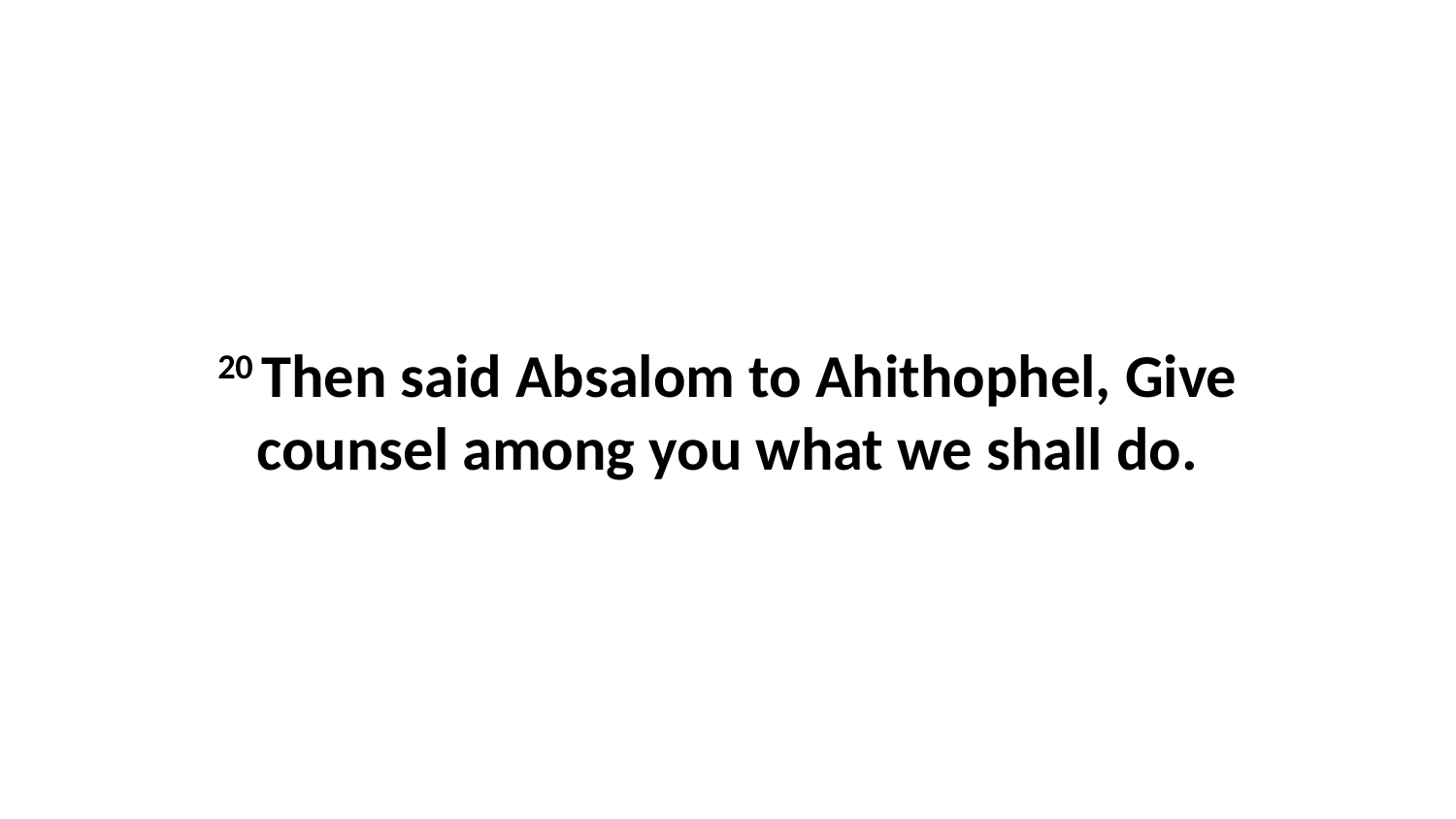

20 Then said Absalom to Ahithophel, Give counsel among you what we shall do.